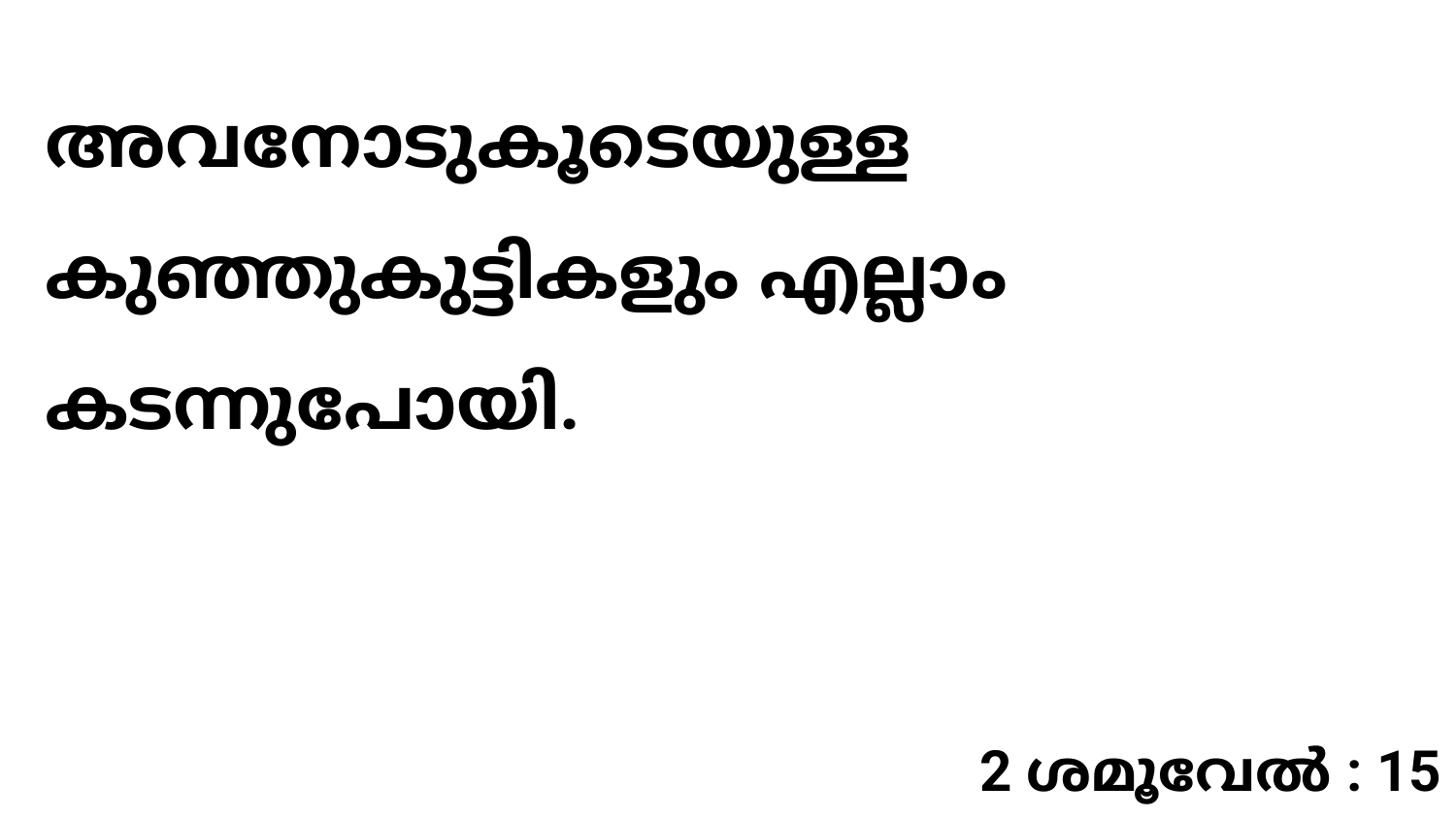

അവനോടുകൂടെയുള്ള കുഞ്ഞുകുട്ടികളും എല്ലാം കടന്നുപോയി.
2 ശമൂവേൽ : 15